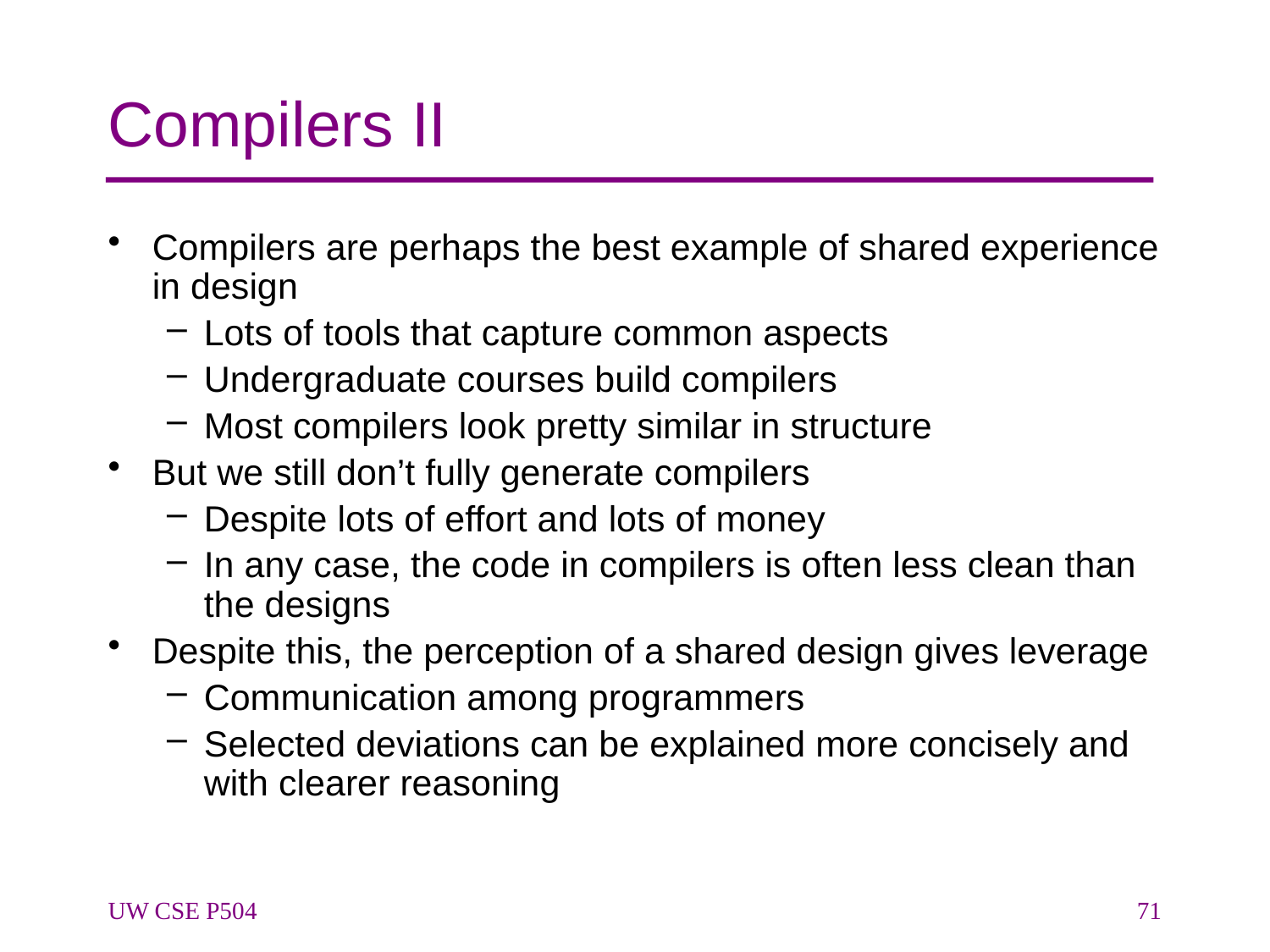

# Compilers II
Compilers are perhaps the best example of shared experience in design
Lots of tools that capture common aspects
Undergraduate courses build compilers
Most compilers look pretty similar in structure
But we still don’t fully generate compilers
Despite lots of effort and lots of money
In any case, the code in compilers is often less clean than the designs
Despite this, the perception of a shared design gives leverage
Communication among programmers
Selected deviations can be explained more concisely and with clearer reasoning
UW CSE P504
71